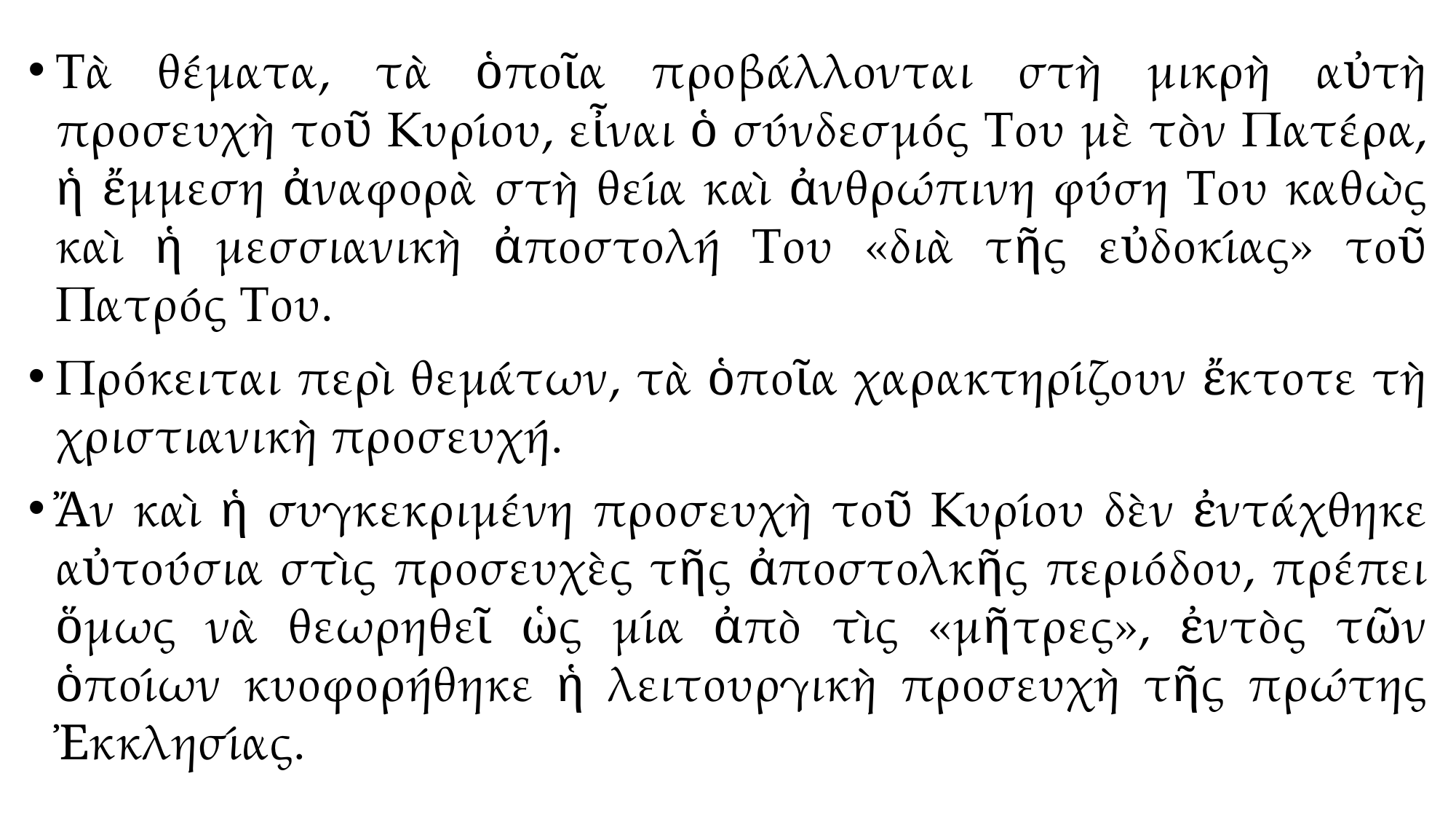

#
Τὰ θέματα, τὰ ὁποῖα προβάλλονται στὴ μικρὴ αὐτὴ προσευχὴ τοῦ Κυρίου, εἶναι ὁ σύνδεσμός Του μὲ τὸν Πατέρα, ἡ ἔμμεση ἀναφορὰ στὴ θεία καὶ ἀνθρώπινη φύση Του καθὼς καὶ ἡ μεσσιανικὴ ἀποστολή Του «διὰ τῆς εὐδοκίας» τοῦ Πατρός Του.
Πρόκειται περὶ θεμάτων, τὰ ὁποῖα χαρακτηρίζουν ἔκτοτε τὴ χριστιανικὴ προσευχή.
Ἄν καὶ ἡ συγκεκριμένη προσευχὴ τοῦ Κυρίου δὲν ἐντάχθηκε αὐτούσια στὶς προσευχὲς τῆς ἀποστολκῆς περιόδου, πρέπει ὅμως νὰ θεωρηθεῖ ὡς μία ἀπὸ τὶς «μῆτρες», ἐντὸς τῶν ὁποίων κυοφορήθηκε ἡ λειτουργικὴ προσευχὴ τῆς πρώτης Ἐκκλησίας.